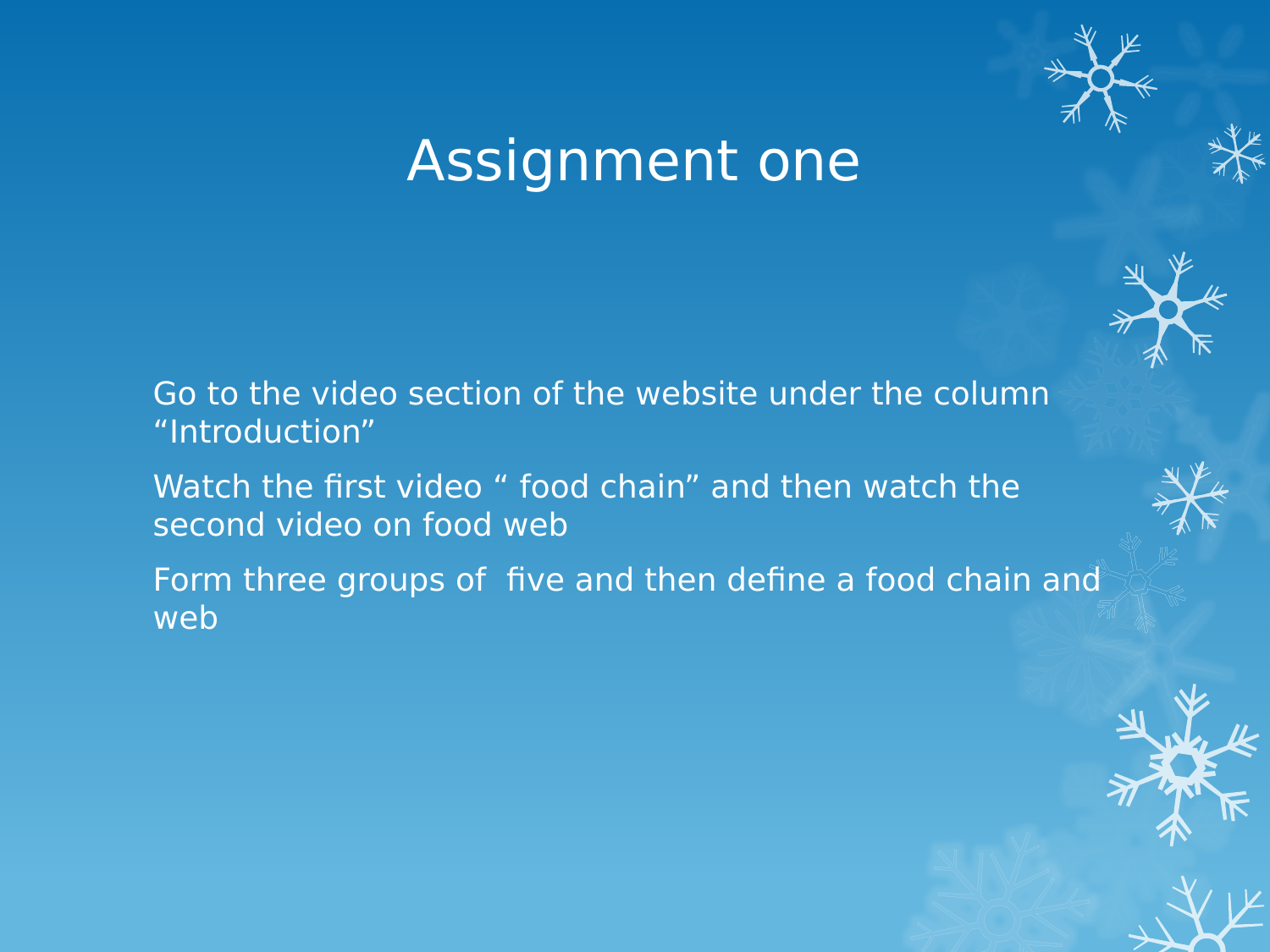

# Assignment one
Go to the video section of the website under the column “Introduction”
Watch the first video “ food chain” and then watch the second video on food web
Form three groups of  five and then define a food chain and web